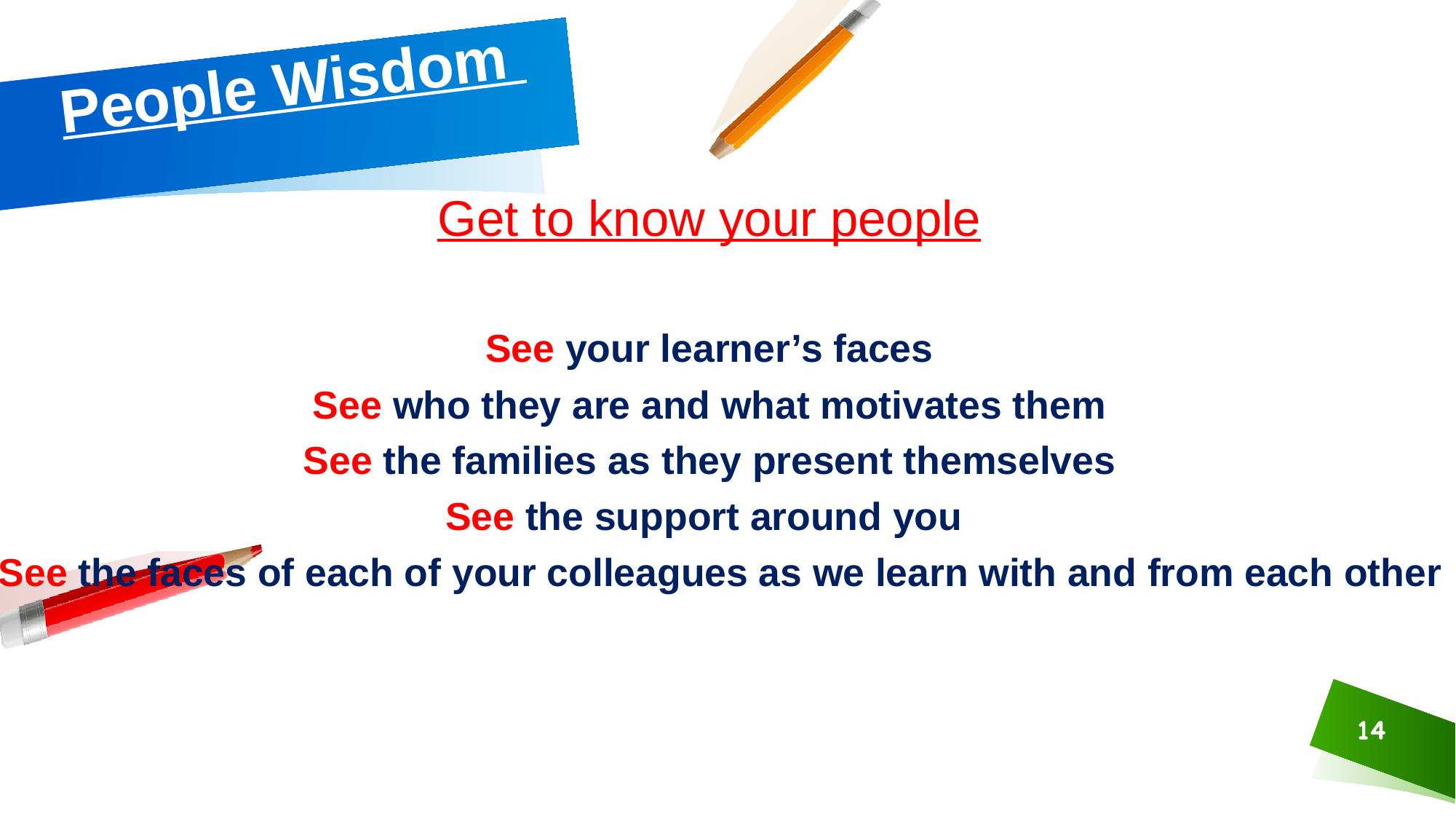

# People Wisdom

Get to know your people

See your learner’s faces
See who they are and what motivates them
See the families as they present themselves
See the support around you
  See the faces of each of your colleagues as we learn with and from each other

14